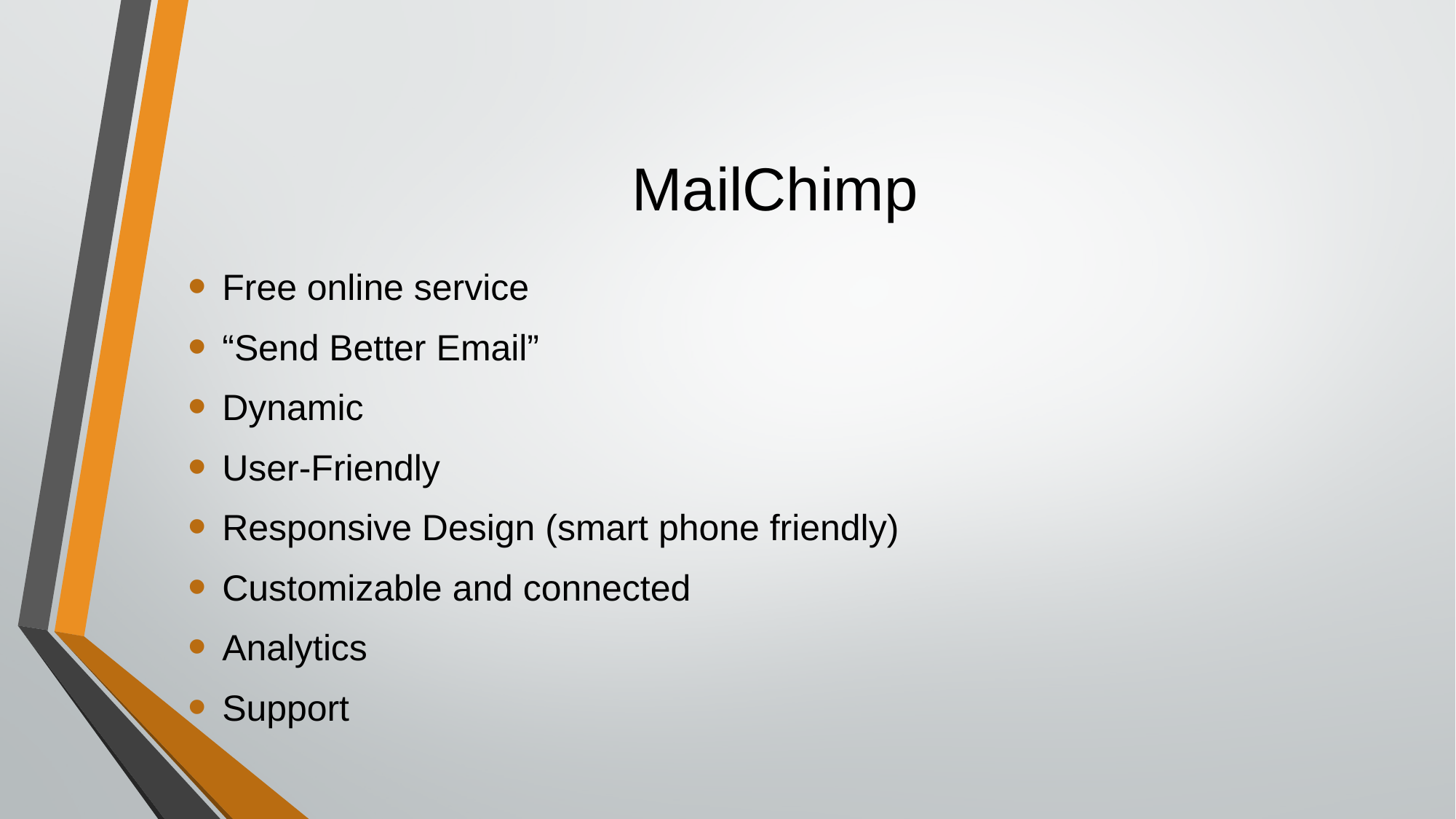

# MailChimp
Free online service
“Send Better Email”
Dynamic
User-Friendly
Responsive Design (smart phone friendly)
Customizable and connected
Analytics
Support